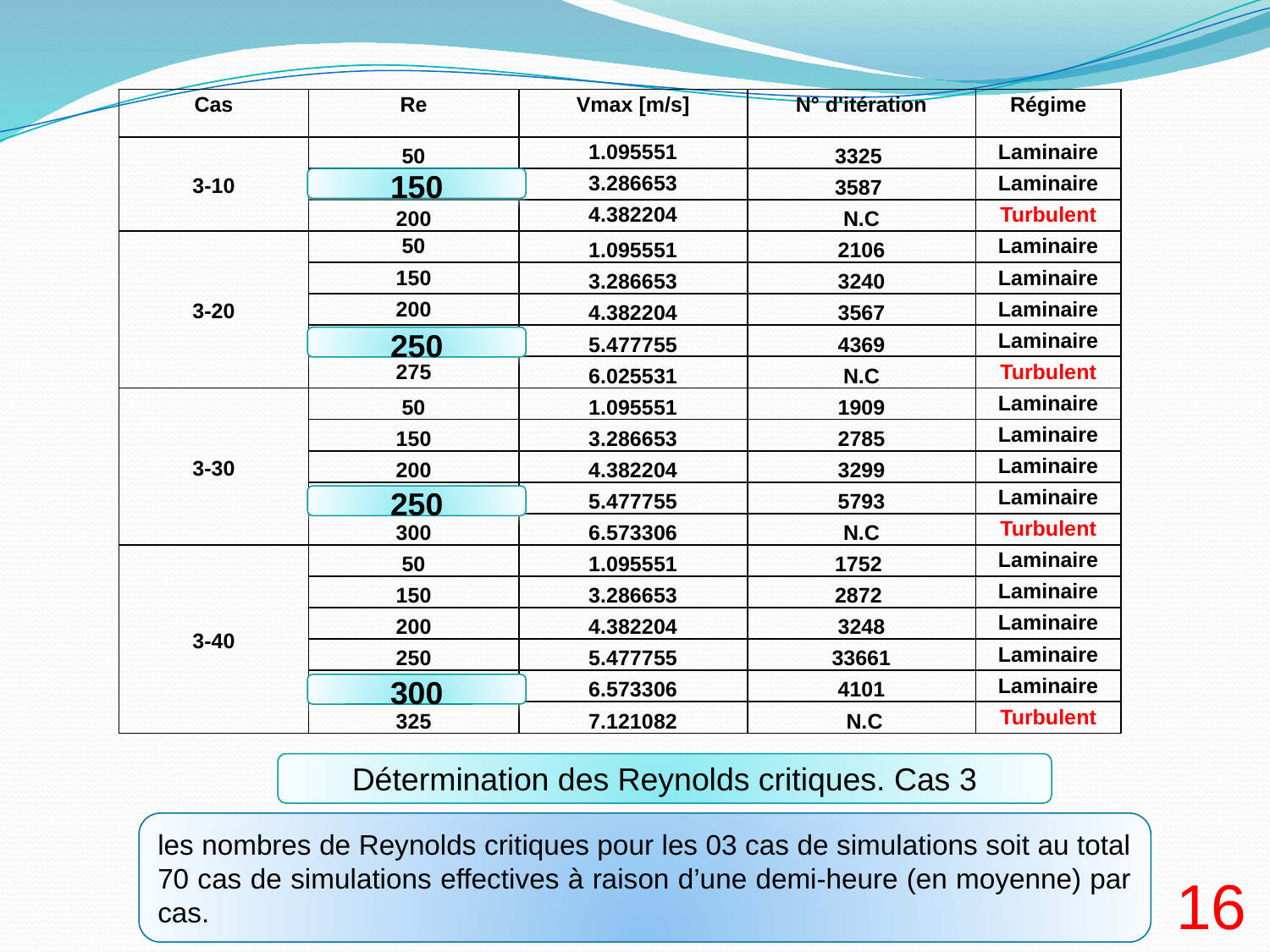

| Cas | Re | Vmax [m/s] | N° d'itération | Régime |
| --- | --- | --- | --- | --- |
| 3-10 | 50 | 1.095551 | 3325 | Laminaire |
|  | 150 | 3.286653 | 3587 | Laminaire |
|  | 200 | 4.382204 | N.C | Turbulent |
| 3-20 | 50 | 1.095551 | 2106 | Laminaire |
|  | 150 | 3.286653 | 3240 | Laminaire |
|  | 200 | 4.382204 | 3567 | Laminaire |
|  | 250 | 5.477755 | 4369 | Laminaire |
|  | 275 | 6.025531 | N.C | Turbulent |
| 3-30 | 50 | 1.095551 | 1909 | Laminaire |
|  | 150 | 3.286653 | 2785 | Laminaire |
|  | 200 | 4.382204 | 3299 | Laminaire |
|  | 250 | 5.477755 | 5793 | Laminaire |
|  | 300 | 6.573306 | N.C | Turbulent |
| 3-40 | 50 | 1.095551 | 1752 | Laminaire |
|  | 150 | 3.286653 | 2872 | Laminaire |
|  | 200 | 4.382204 | 3248 | Laminaire |
|  | 250 | 5.477755 | 33661 | Laminaire |
|  | 300 | 6.573306 | 4101 | Laminaire |
|  | 325 | 7.121082 | N.C | Turbulent |
150
250
250
300
Détermination des Reynolds critiques. Cas 3
les nombres de Reynolds critiques pour les 03 cas de simulations soit au total 70 cas de simulations effectives à raison d’une demi-heure (en moyenne) par cas.
16